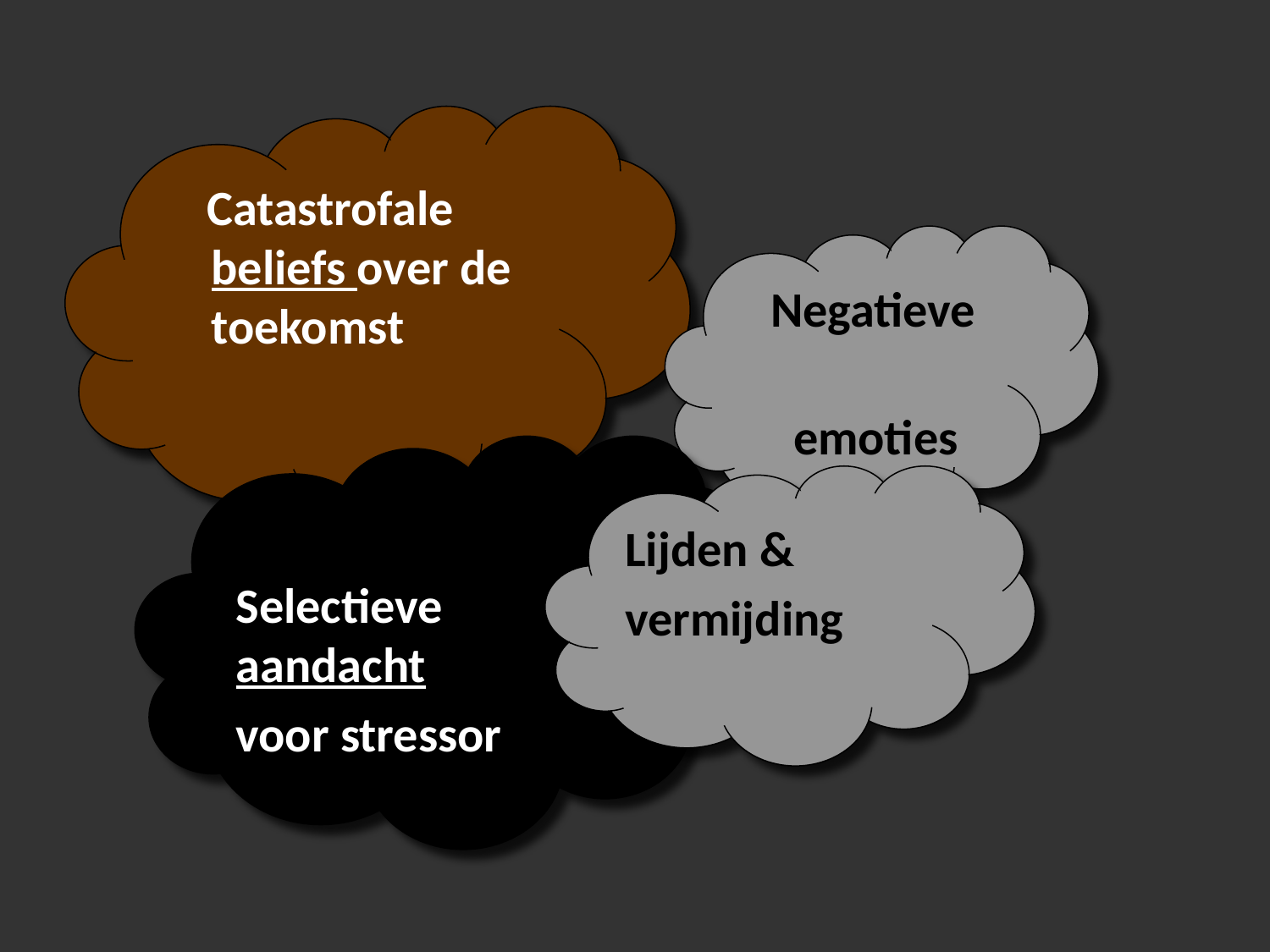

Catastrofale beliefs over de toekomst
   Negatieve
     emoties

Selectieve aandacht
voor stressor
Lijden &
vermijding